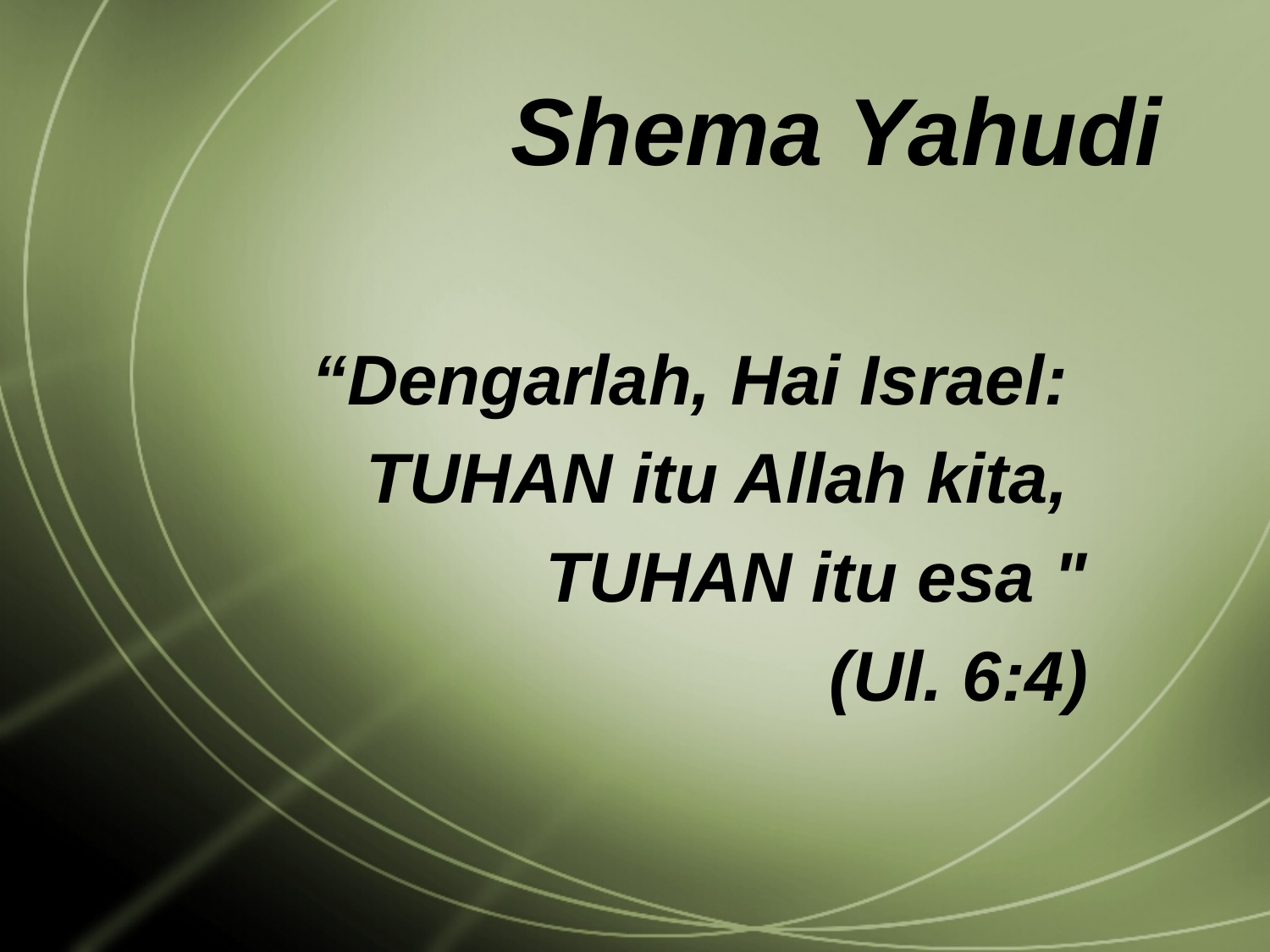

# Shema Yahudi
“Dengarlah, Hai Israel:
TUHAN itu Allah kita,
TUHAN itu esa "
(Ul. 6:4)